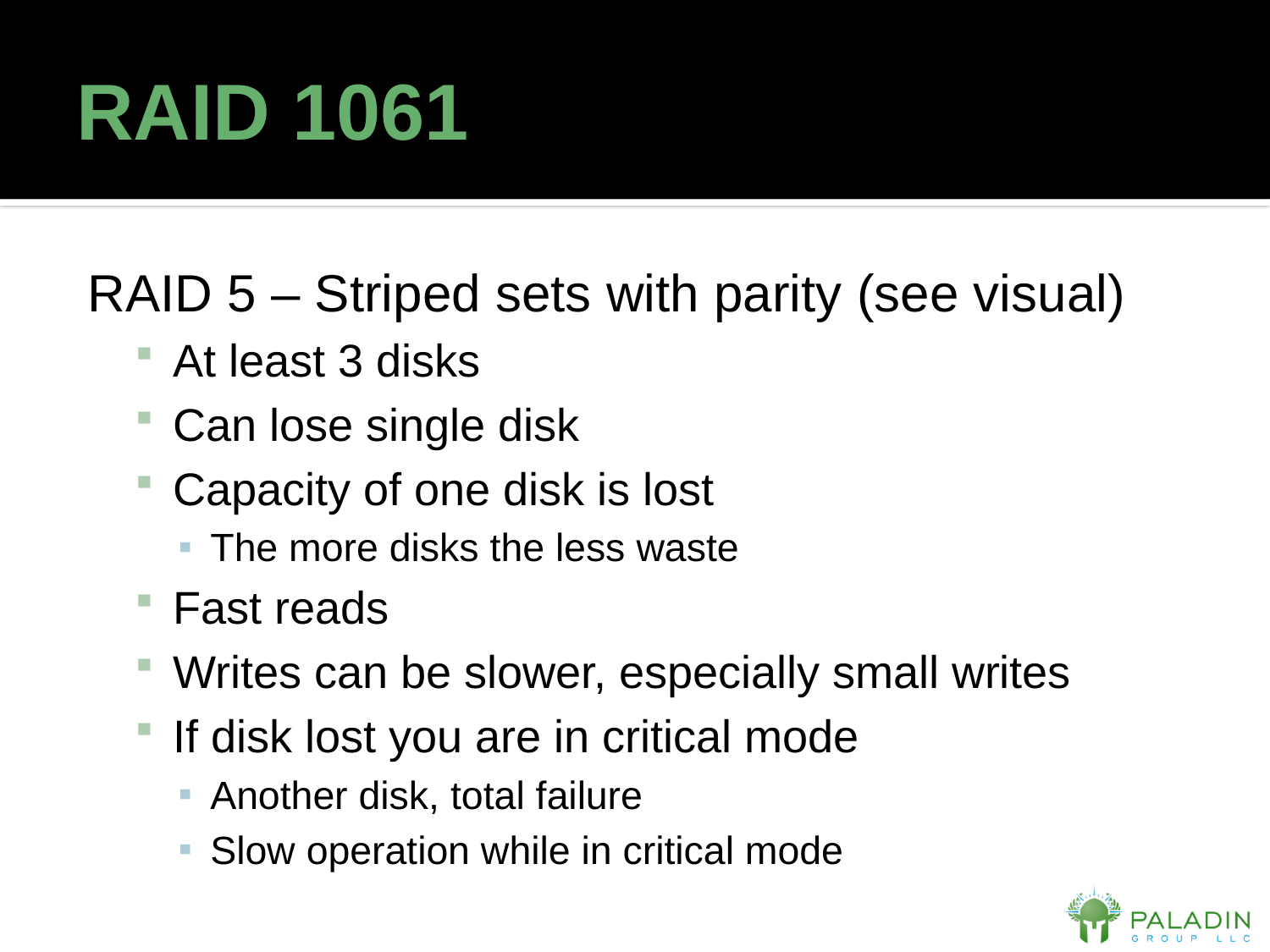

# RAID 1061
RAID 5 – Striped sets with parity (see visual)
At least 3 disks
Can lose single disk
Capacity of one disk is lost
The more disks the less waste
Fast reads
Writes can be slower, especially small writes
If disk lost you are in critical mode
Another disk, total failure
Slow operation while in critical mode